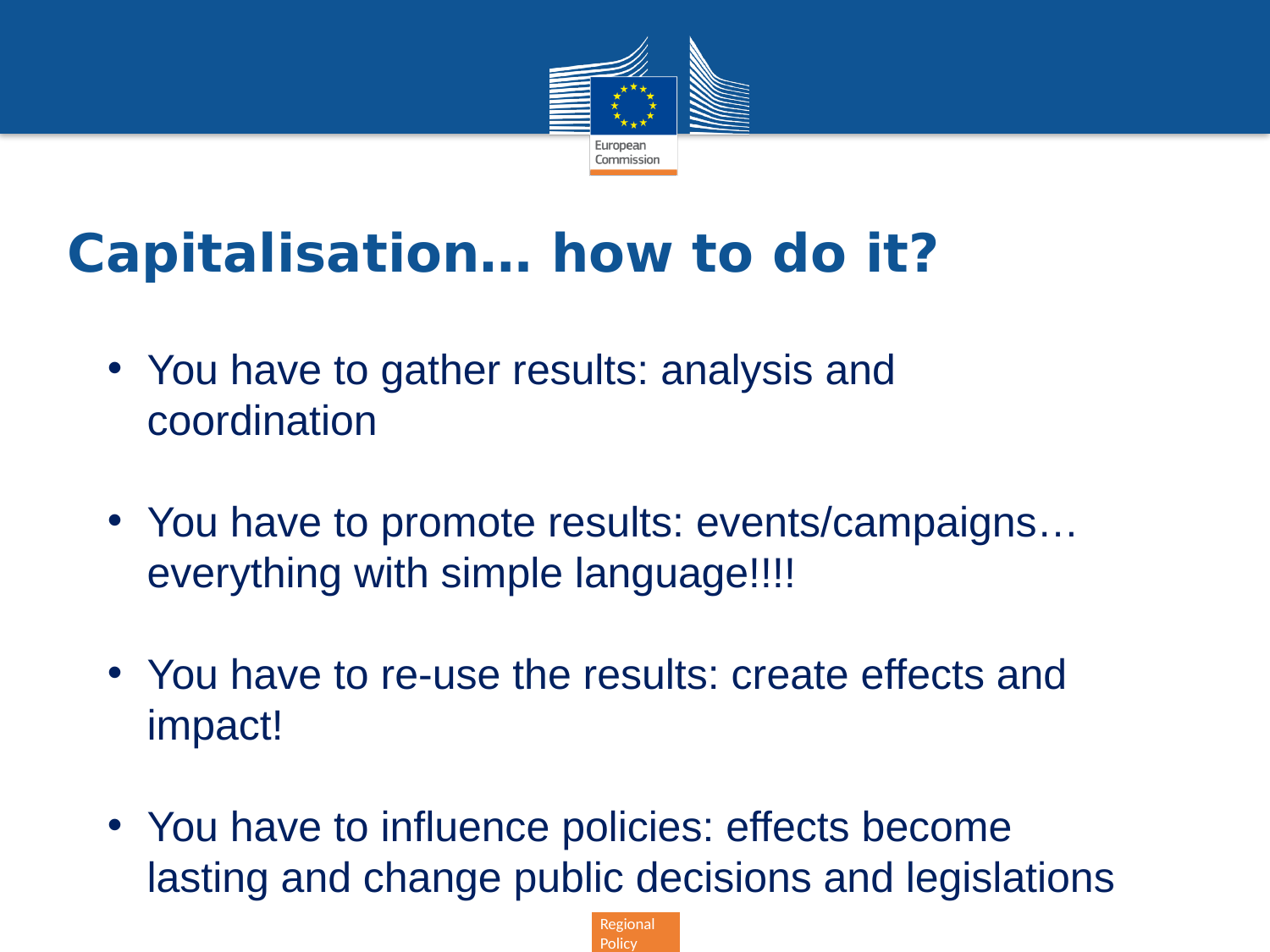

# Capitalisation… how to do it?
You have to gather results: analysis and coordination

You have to promote results: events/campaigns… everything with simple language!!!!

You have to re-use the results: create effects and impact!

You have to influence policies: effects become lasting and change public decisions and legislations